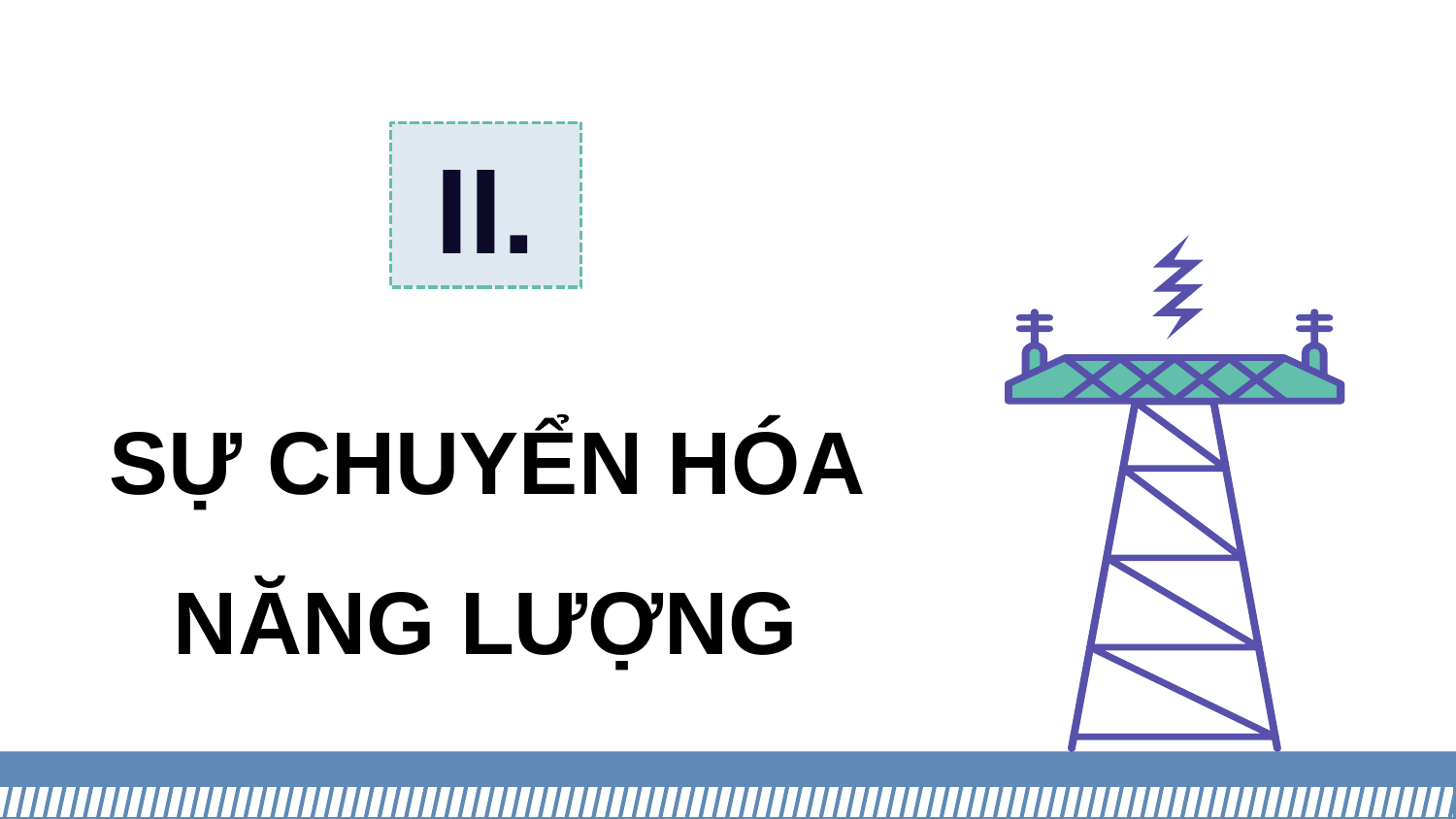

# II.

SỰ CHUYỂN HÓA NĂNG LƯỢNG